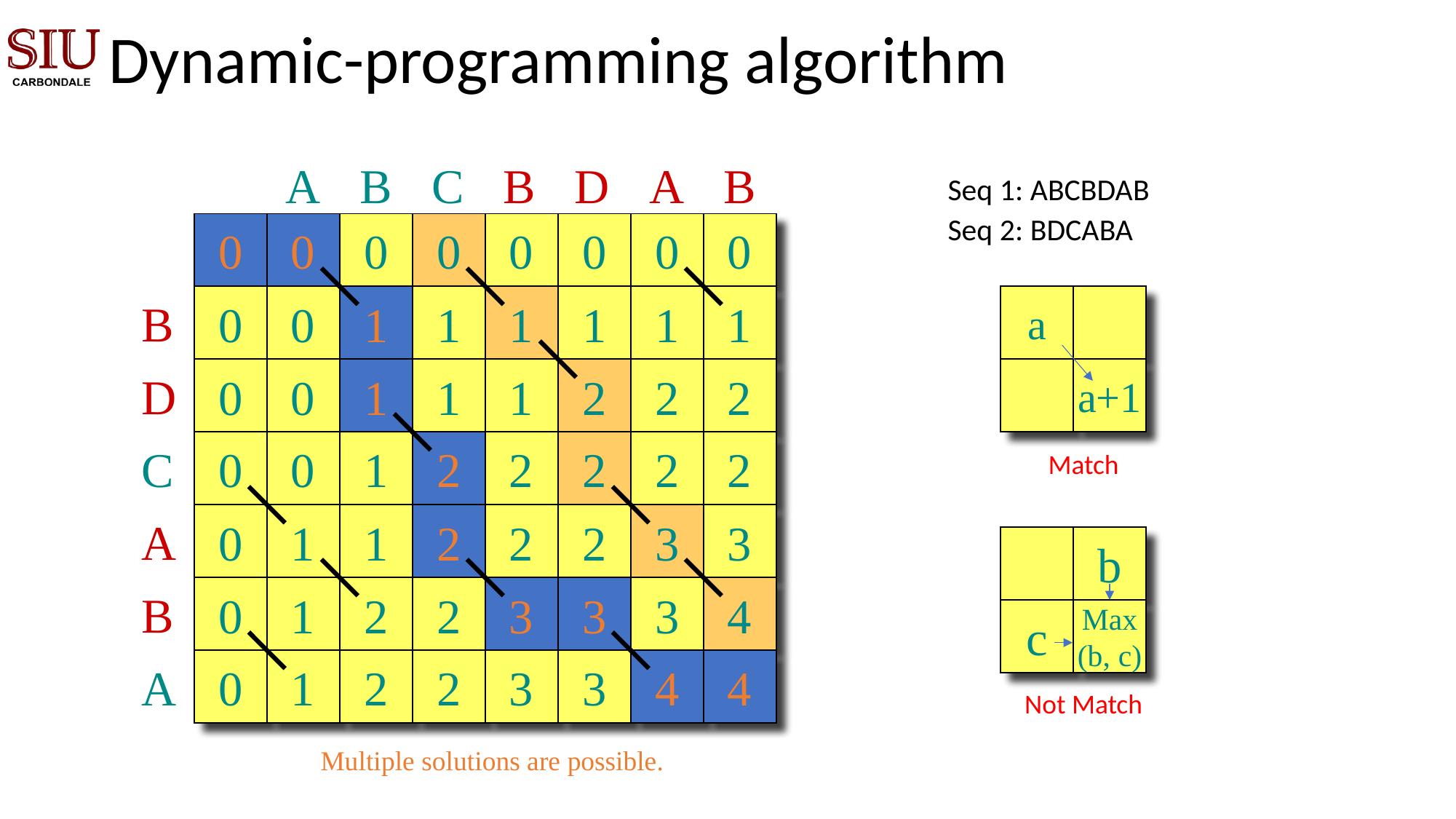

# Dynamic-programming algorithm
A
B
C
B
D
A
B
Seq 1: ABCBDAB
Seq 2: BDCABA
0
0
0
0
0
0
0
0
0
0

1

1

1
0
0
1
1
1
1
a

B

2
0
0
1
1
1
1
2
2

a+1
D

2

2
0
0
1
2
2
2
2
C
Match

1

3
0
1
2
2
2
2
3
A

b

2

3

3

4
0
1
2
3
3
3
B
c
Max
(b, c)

1

4

4
0
2
2
3
3
4
4
A
Not Match
Multiple solutions are possible.